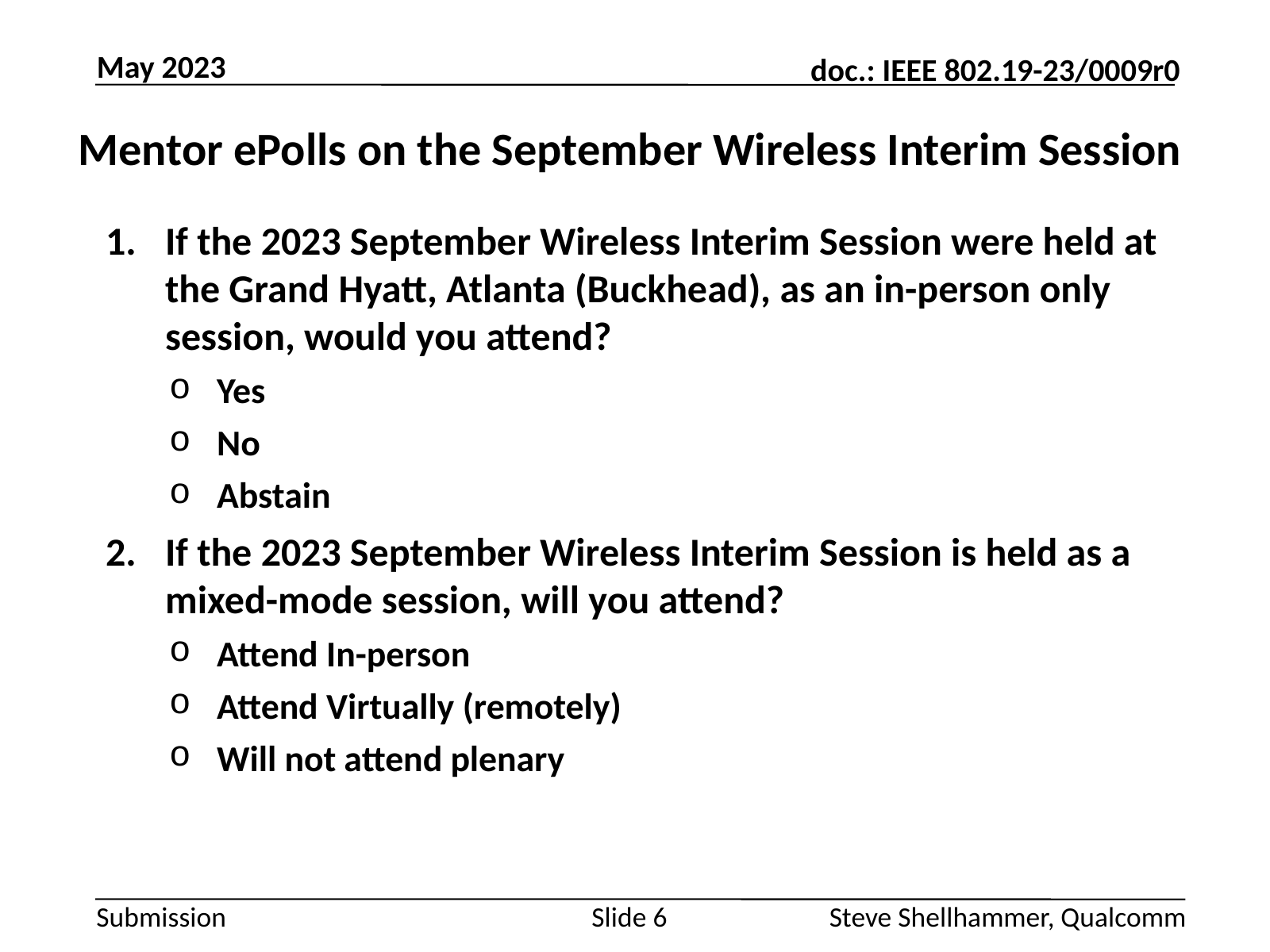

May 2023
# Mentor ePolls on the September Wireless Interim Session
If the 2023 September Wireless Interim Session were held at the Grand Hyatt, Atlanta (Buckhead), as an in-person only session, would you attend?
Yes
No
Abstain
If the 2023 September Wireless Interim Session is held as a mixed-mode session, will you attend?
Attend In-person
Attend Virtually (remotely)
Will not attend plenary

Slide 6
Steve Shellhammer, Qualcomm